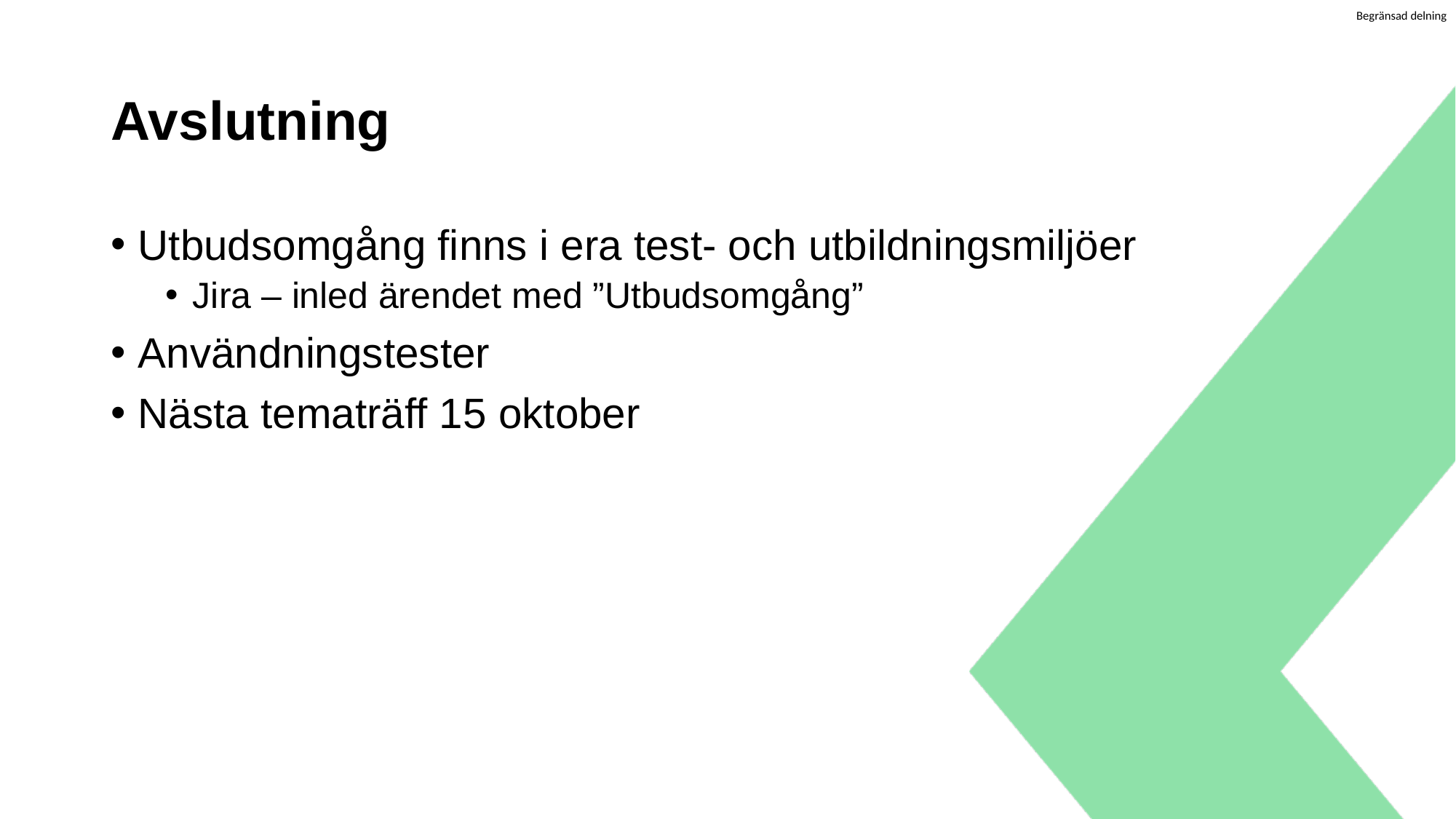

# Avslutning
Utbudsomgång finns i era test- och utbildningsmiljöer
Jira – inled ärendet med ”Utbudsomgång”
Användningstester
Nästa tematräff 15 oktober